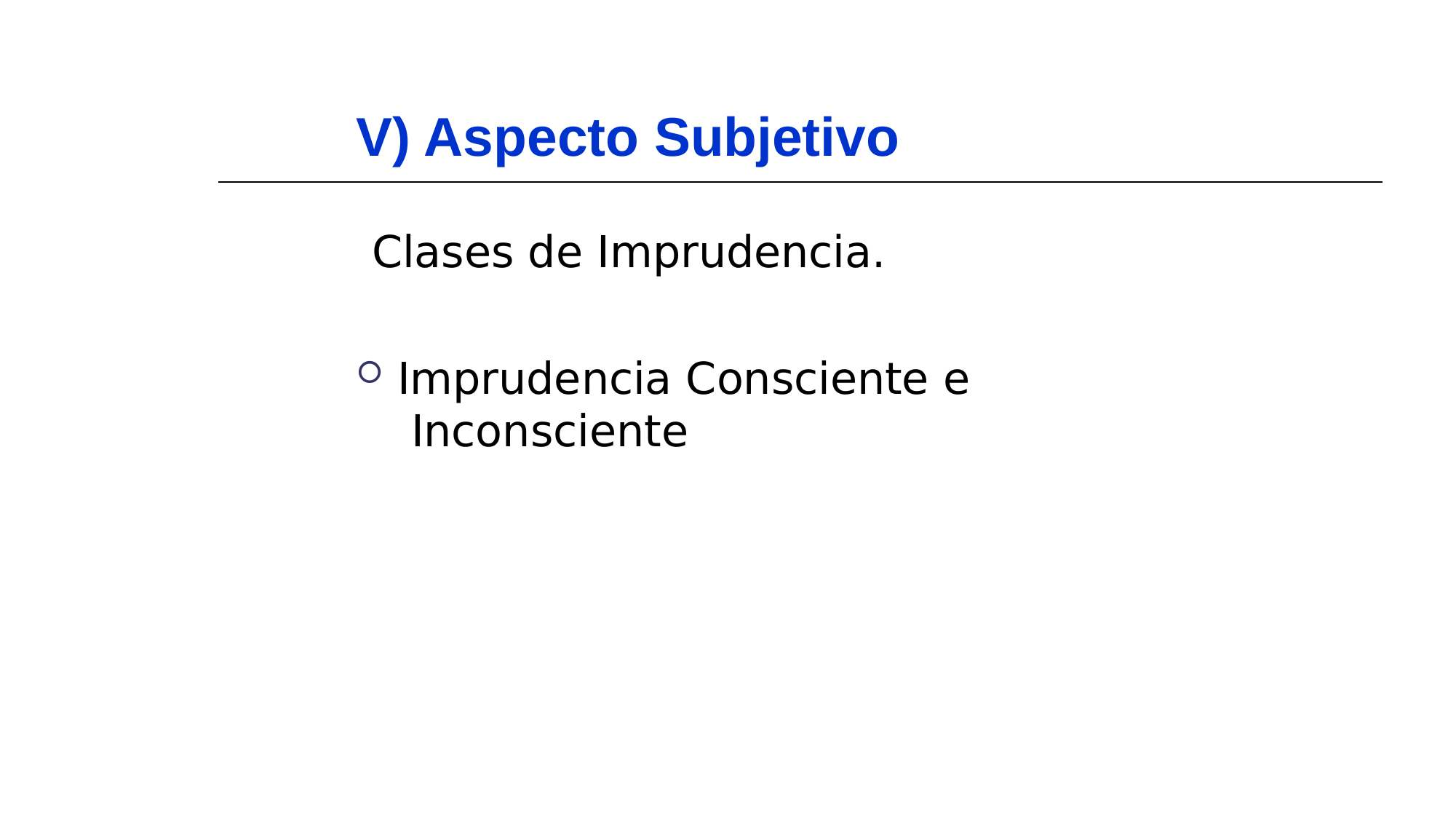

# V) Aspecto Subjetivo
Clases de Imprudencia.

Imprudencia Consciente e  Inconsciente